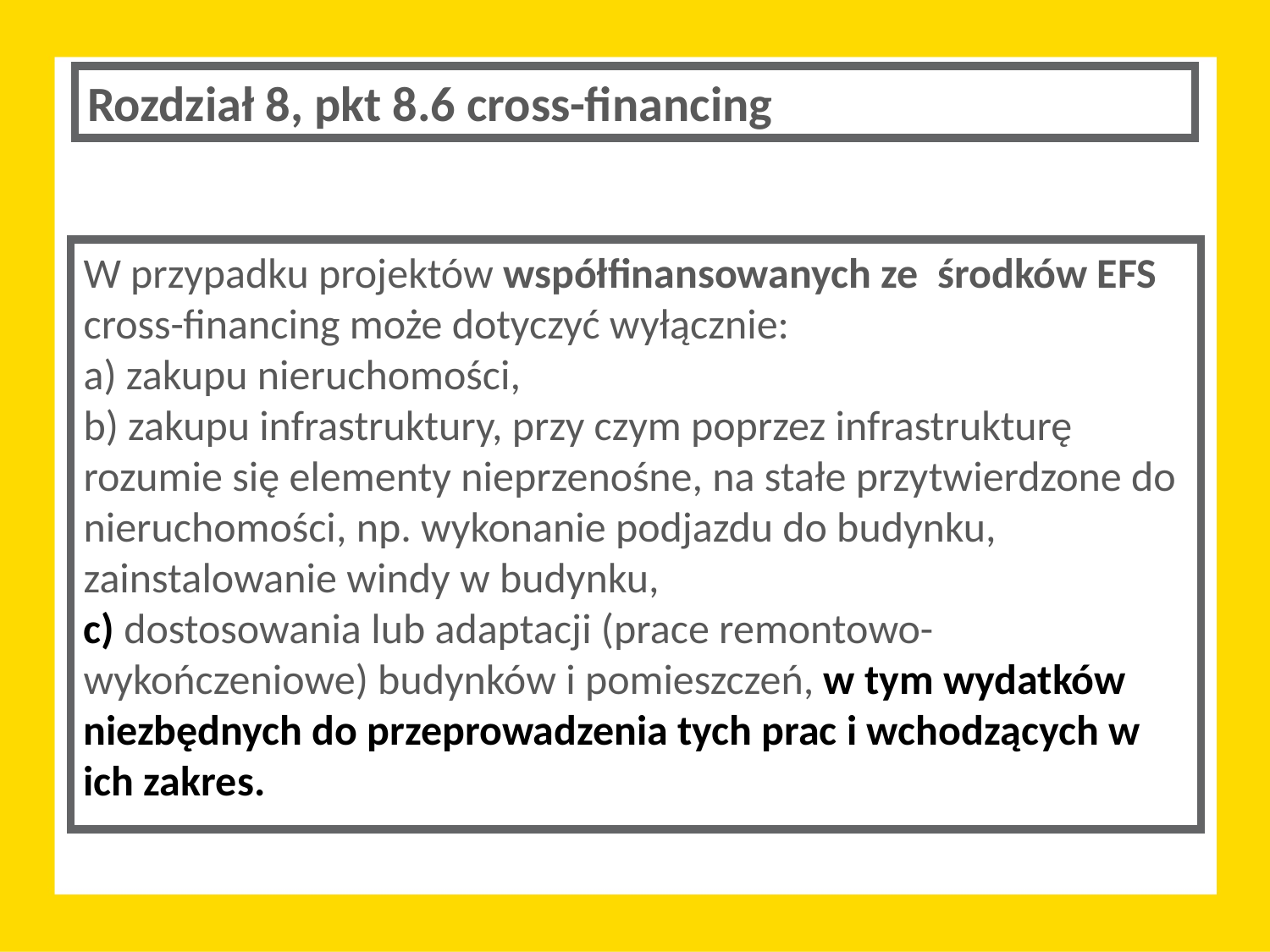

Rozdział 8, pkt 8.6 cross-financing
W przypadku projektów współfinansowanych ze  środków EFS cross-financing może dotyczyć wyłącznie:
a) zakupu nieruchomości,
b) zakupu infrastruktury, przy czym poprzez infrastrukturę rozumie się elementy nieprzenośne, na stałe przytwierdzone do nieruchomości, np. wykonanie podjazdu do budynku, zainstalowanie windy w budynku,
c) dostosowania lub adaptacji (prace remontowo-wykończeniowe) budynków i pomieszczeń, w tym wydatków niezbędnych do przeprowadzenia tych prac i wchodzących w ich zakres.